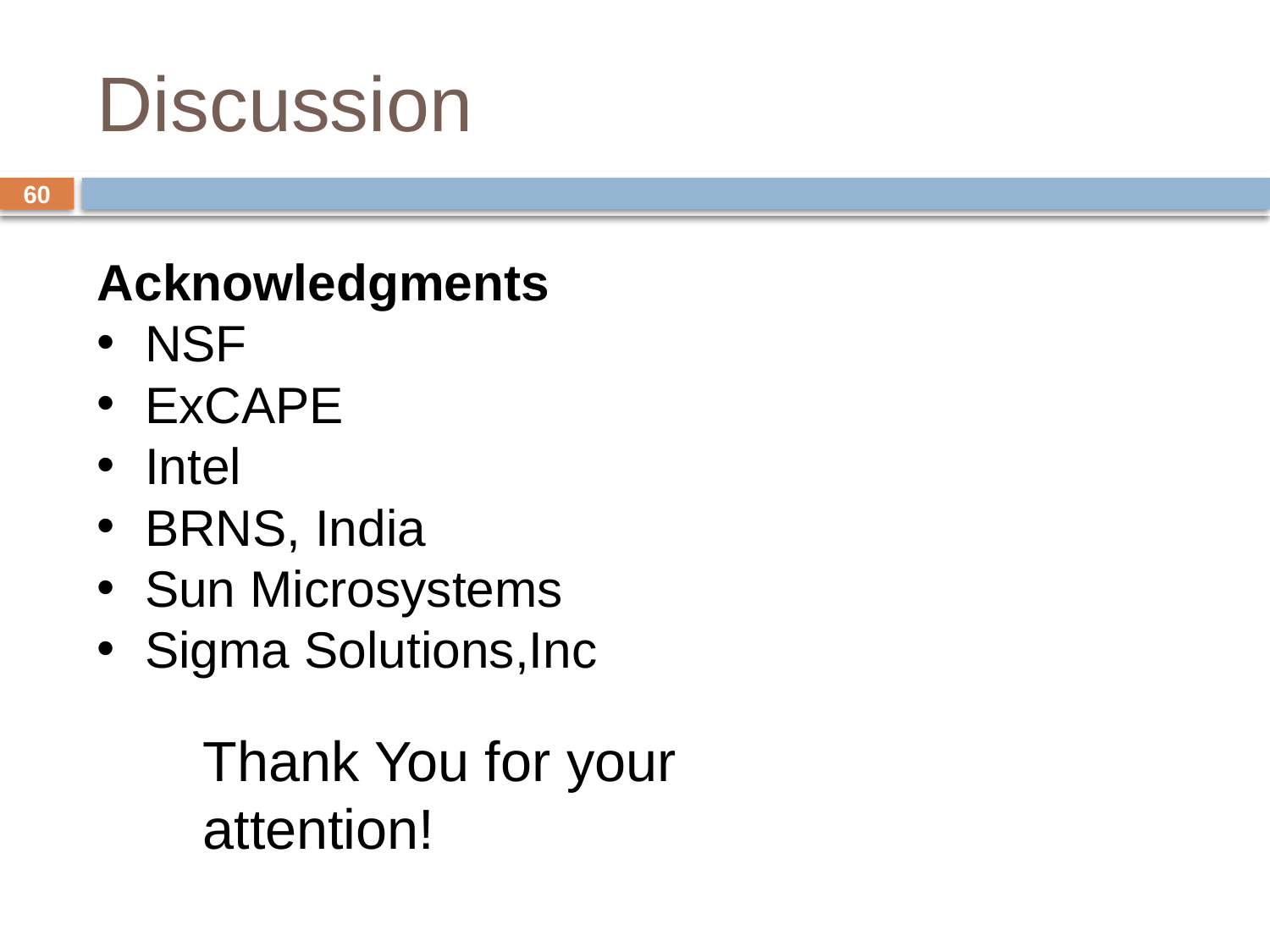

# Discussion
60
Acknowledgments
NSF
ExCAPE
Intel
BRNS, India
Sun Microsystems
Sigma Solutions,Inc

Thank You for your attention!